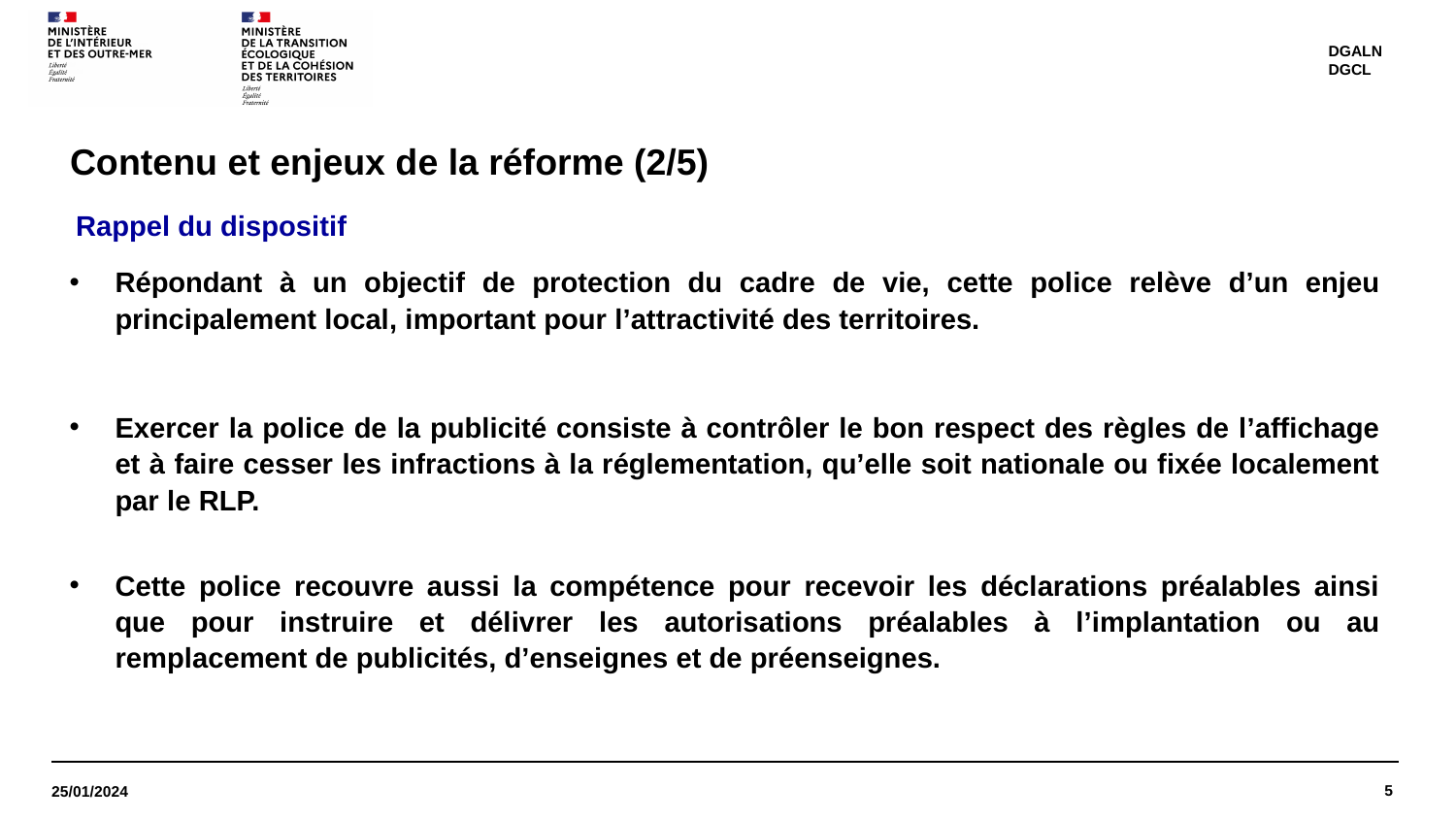

DGALN
DGCL
Contenu et enjeux de la réforme (2/5)
Rappel du dispositif
Répondant à un objectif de protection du cadre de vie, cette police relève d’un enjeu principalement local, important pour l’attractivité des territoires.

Exercer la police de la publicité consiste à contrôler le bon respect des règles de l’affichage et à faire cesser les infractions à la réglementation, qu’elle soit nationale ou fixée localement par le RLP.

Cette police recouvre aussi la compétence pour recevoir les déclarations préalables ainsi que pour instruire et délivrer les autorisations préalables à l’implantation ou au remplacement de publicités, d’enseignes et de préenseignes.

5
25/01/2024